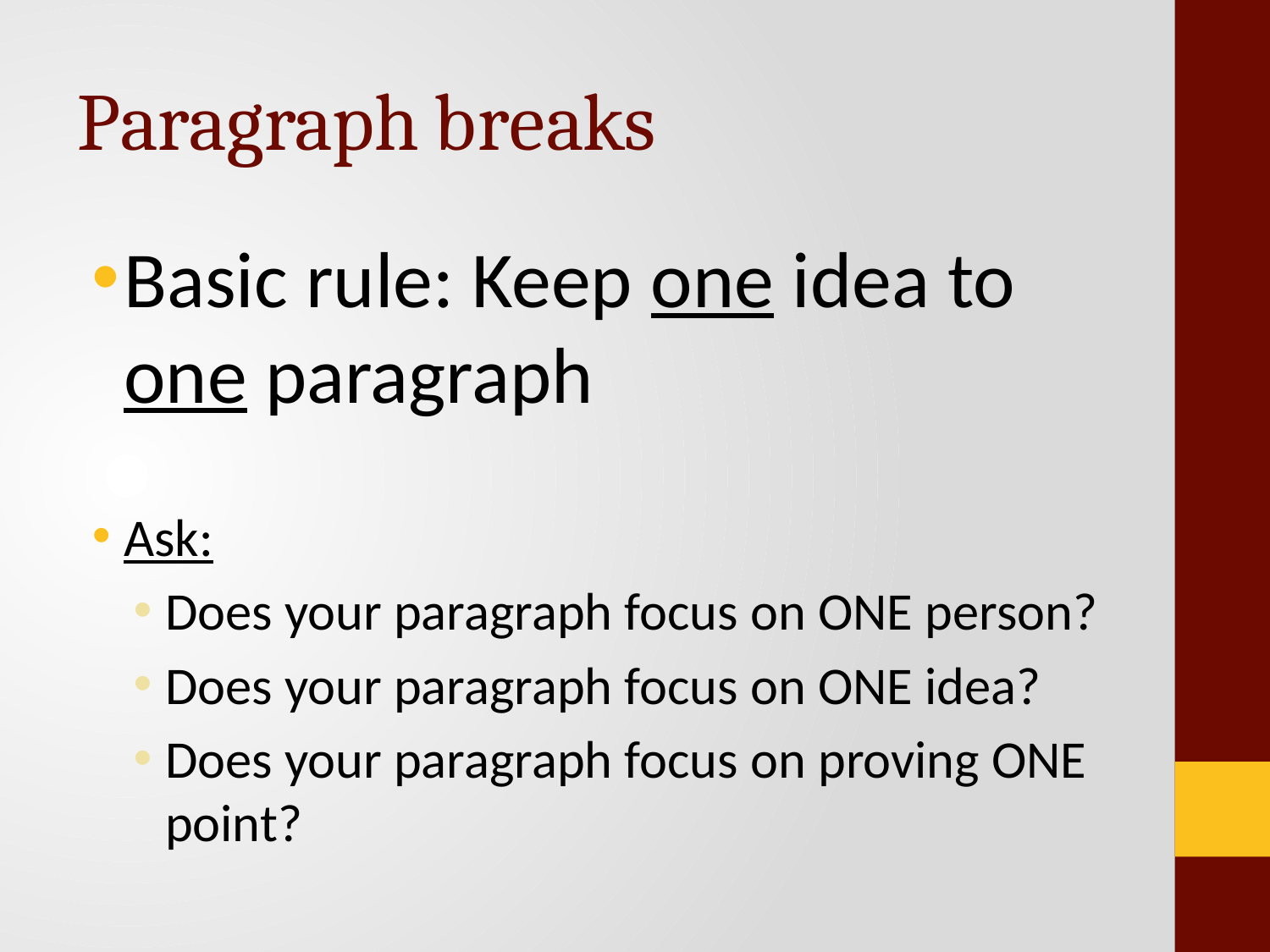

# Paragraph breaks
Basic rule: Keep one idea to one paragraph

Ask:
Does your paragraph focus on ONE person?
Does your paragraph focus on ONE idea?
Does your paragraph focus on proving ONE point?